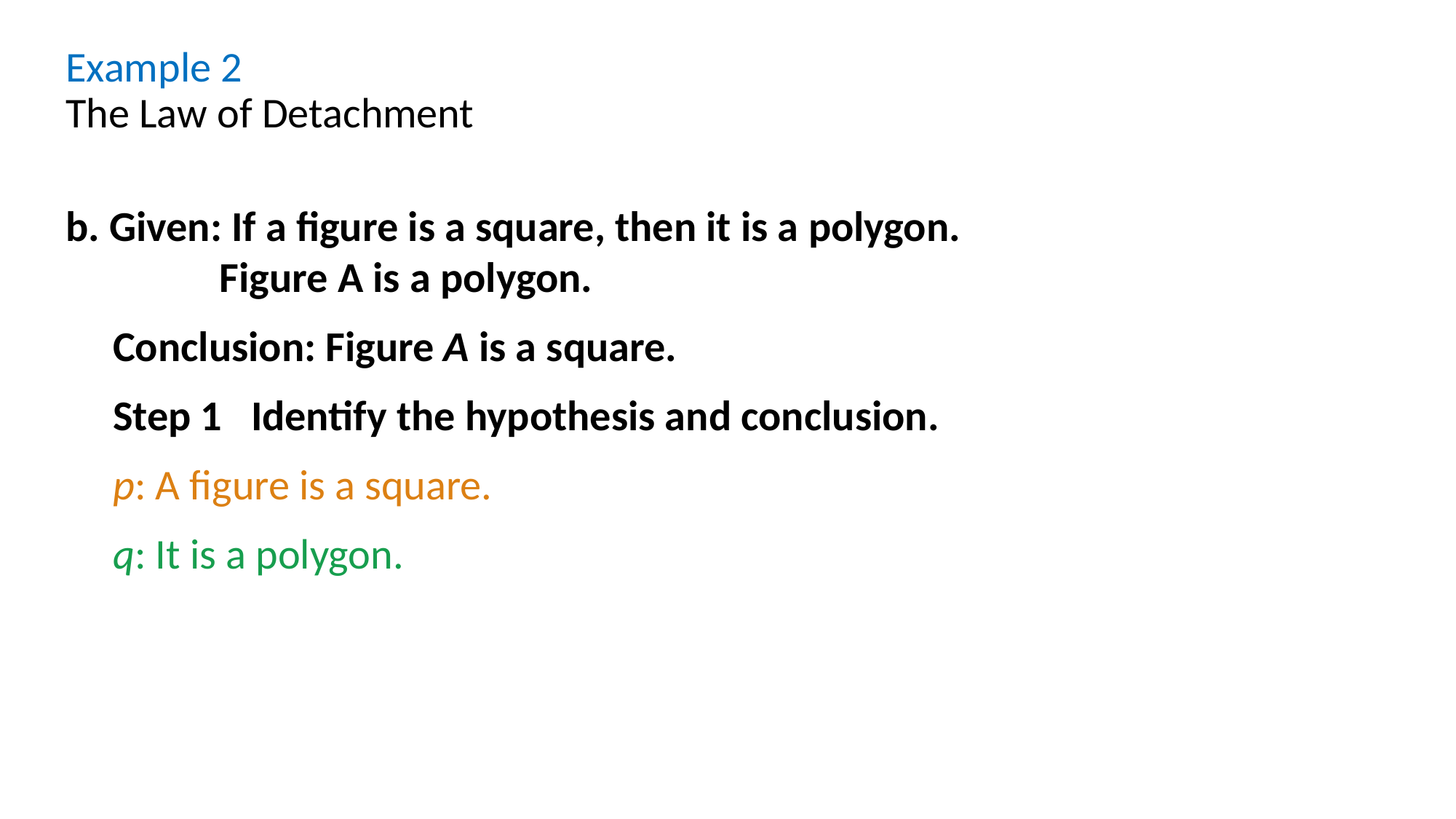

Example 2
The Law of Detachment
b. Given: If a figure is a square, then it is a polygon.
                Figure A is a polygon.
	Conclusion: Figure A is a square.
	Step 1   Identify the hypothesis and conclusion.
	p: A figure is a square.
	q: It is a polygon.